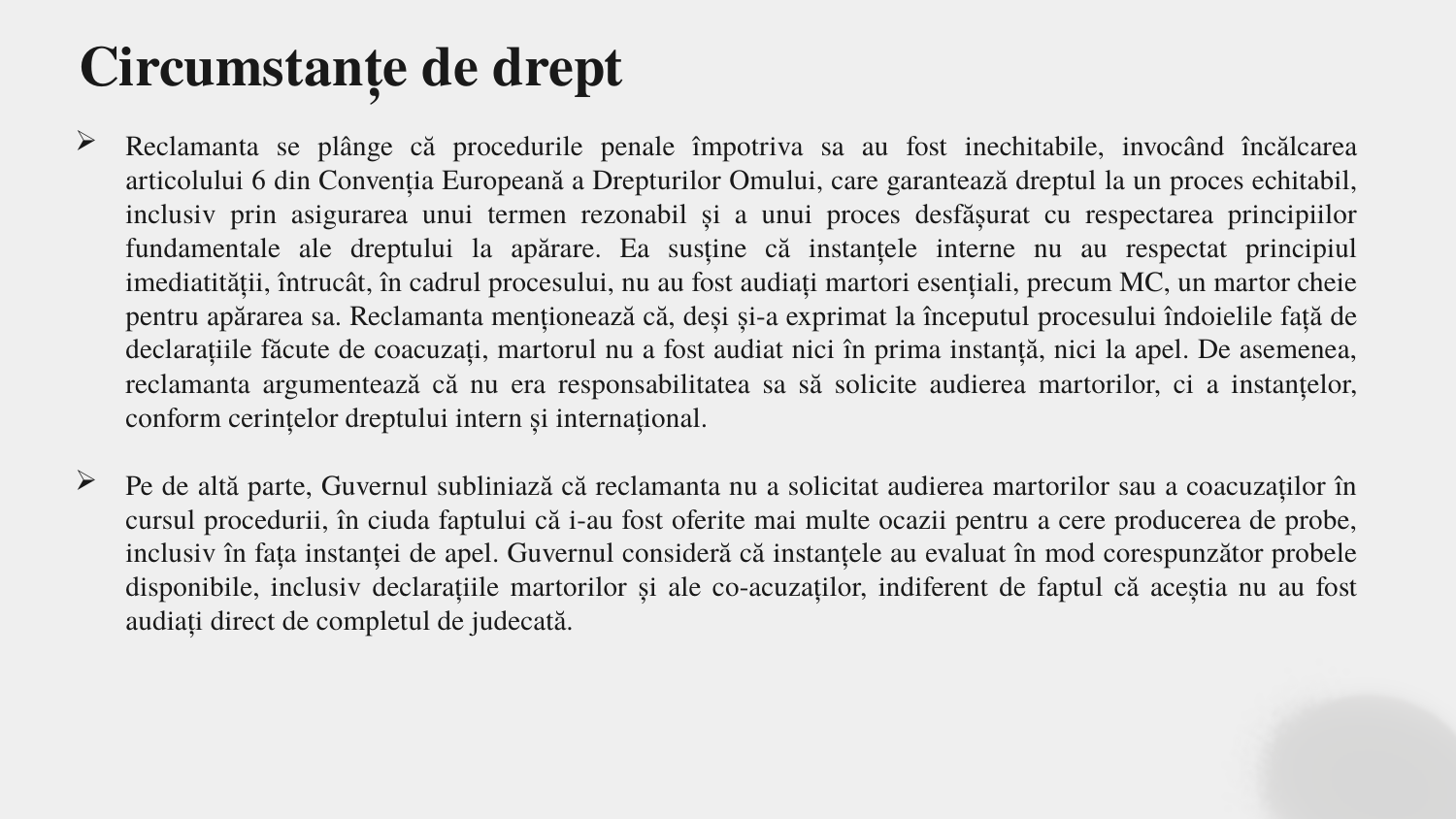

# Circumstanțe de drept
Reclamanta se plânge că procedurile penale împotriva sa au fost inechitabile, invocând încălcarea articolului 6 din Convenția Europeană a Drepturilor Omului, care garantează dreptul la un proces echitabil, inclusiv prin asigurarea unui termen rezonabil și a unui proces desfășurat cu respectarea principiilor fundamentale ale dreptului la apărare. Ea susține că instanțele interne nu au respectat principiul imediatității, întrucât, în cadrul procesului, nu au fost audiați martori esențiali, precum MC, un martor cheie pentru apărarea sa. Reclamanta menționează că, deși și-a exprimat la începutul procesului îndoielile față de declarațiile făcute de coacuzați, martorul nu a fost audiat nici în prima instanță, nici la apel. De asemenea, reclamanta argumentează că nu era responsabilitatea sa să solicite audierea martorilor, ci a instanțelor, conform cerințelor dreptului intern și internațional.

Pe de altă parte, Guvernul subliniază că reclamanta nu a solicitat audierea martorilor sau a coacuzaților în cursul procedurii, în ciuda faptului că i-au fost oferite mai multe ocazii pentru a cere producerea de probe, inclusiv în fața instanței de apel. Guvernul consideră că instanțele au evaluat în mod corespunzător probele disponibile, inclusiv declarațiile martorilor și ale co-acuzaților, indiferent de faptul că aceștia nu au fost audiați direct de completul de judecată.